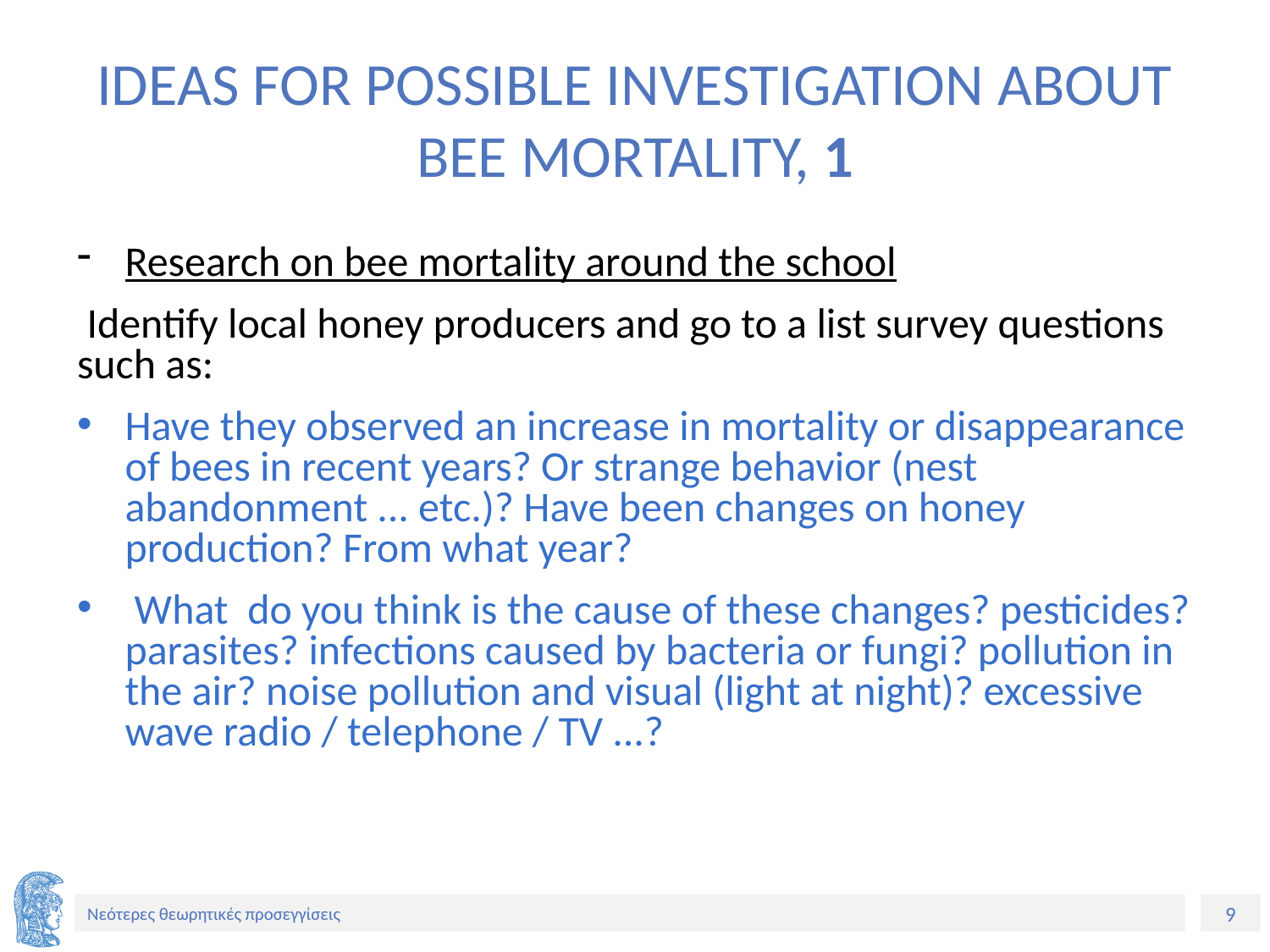

# IDEAS FOR POSSIBLE INVESTIGATION ABOUT BEE MORTALITY, 1
Research on bee mortality around the school
 Identify local honey producers and go to a list survey questions such as:
Have they observed an increase in mortality or disappearance of bees in recent years? Or strange behavior (nest abandonment ... etc.)? Have been changes on honey production? From what year?
 What  do you think is the cause of these changes? pesticides? parasites? infections caused by bacteria or fungi? pollution in the air? noise pollution and visual (light at night)? excessive wave radio / telephone / TV ...?